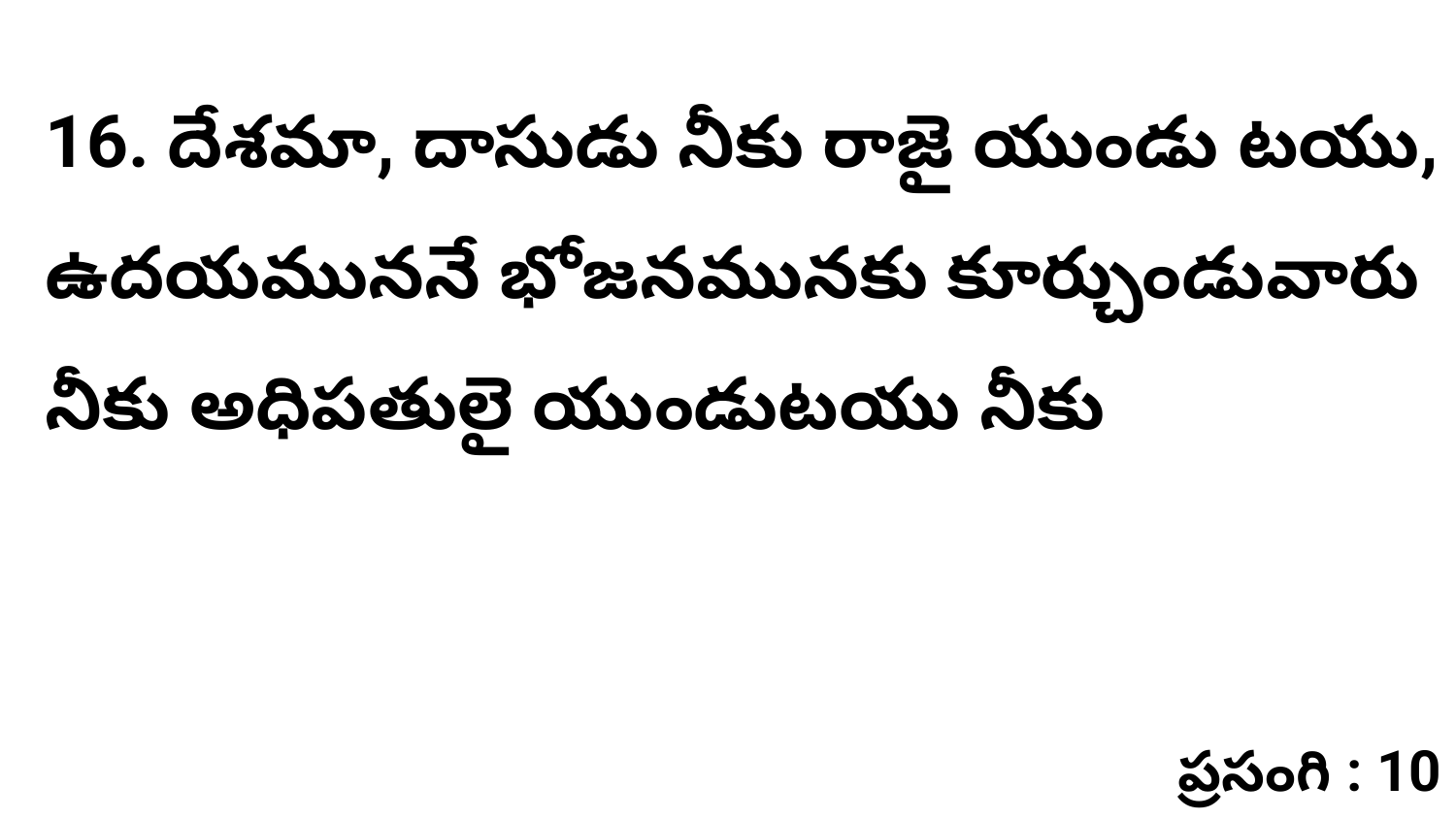

16. ​దేశమా, దాసుడు నీకు రాజై యుండు టయు, ఉదయముననే భోజనమునకు కూర్చుండువారు నీకు అధిపతులై యుండుటయు నీకు
ప్రసంగి : 10